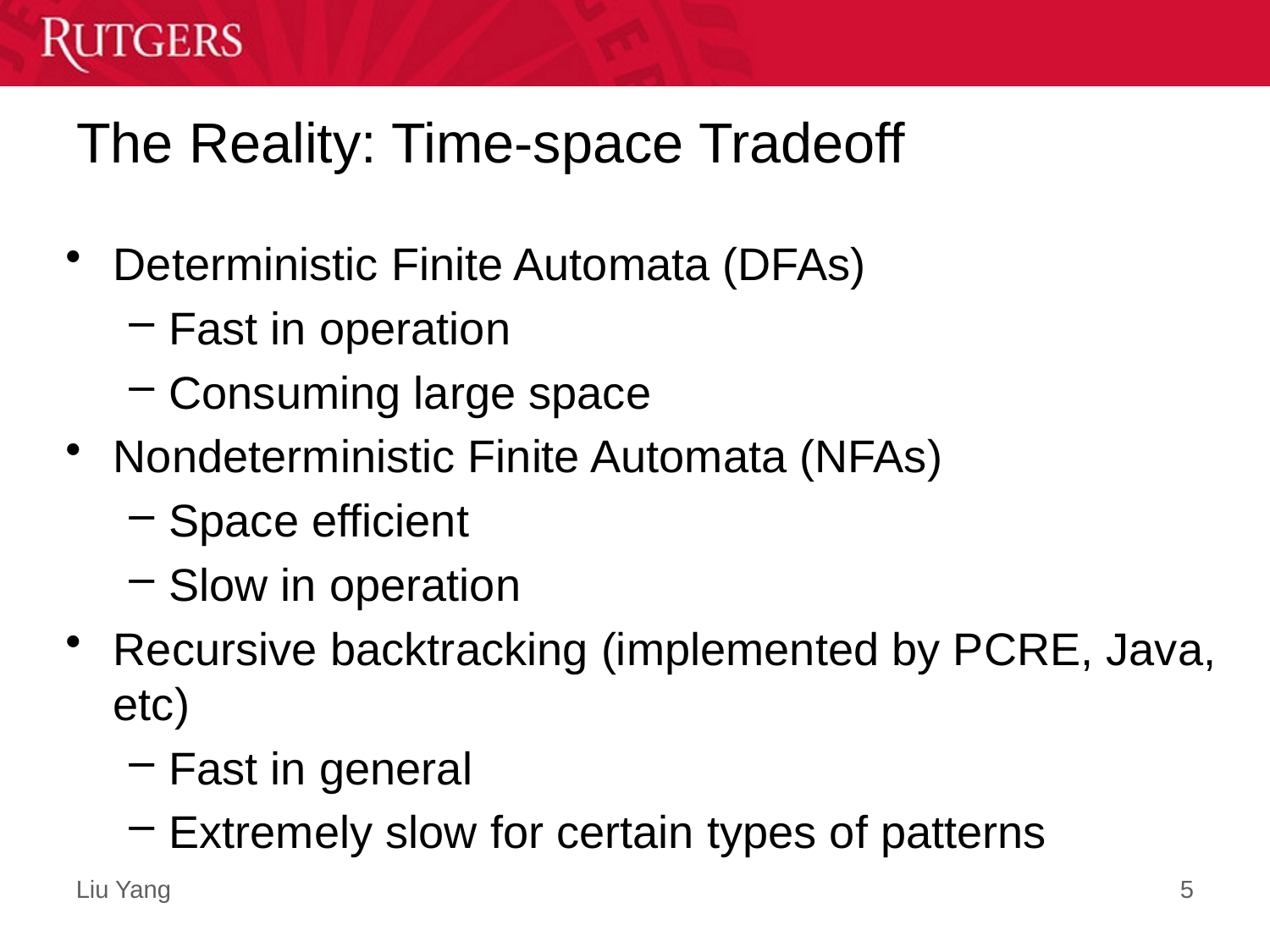

# The Reality: Time-space Tradeoff
Deterministic Finite Automata (DFAs)
Fast in operation
Consuming large space
Nondeterministic Finite Automata (NFAs)
Space efficient
Slow in operation
Recursive backtracking (implemented by PCRE, Java, etc)
Fast in general
Extremely slow for certain types of patterns

5